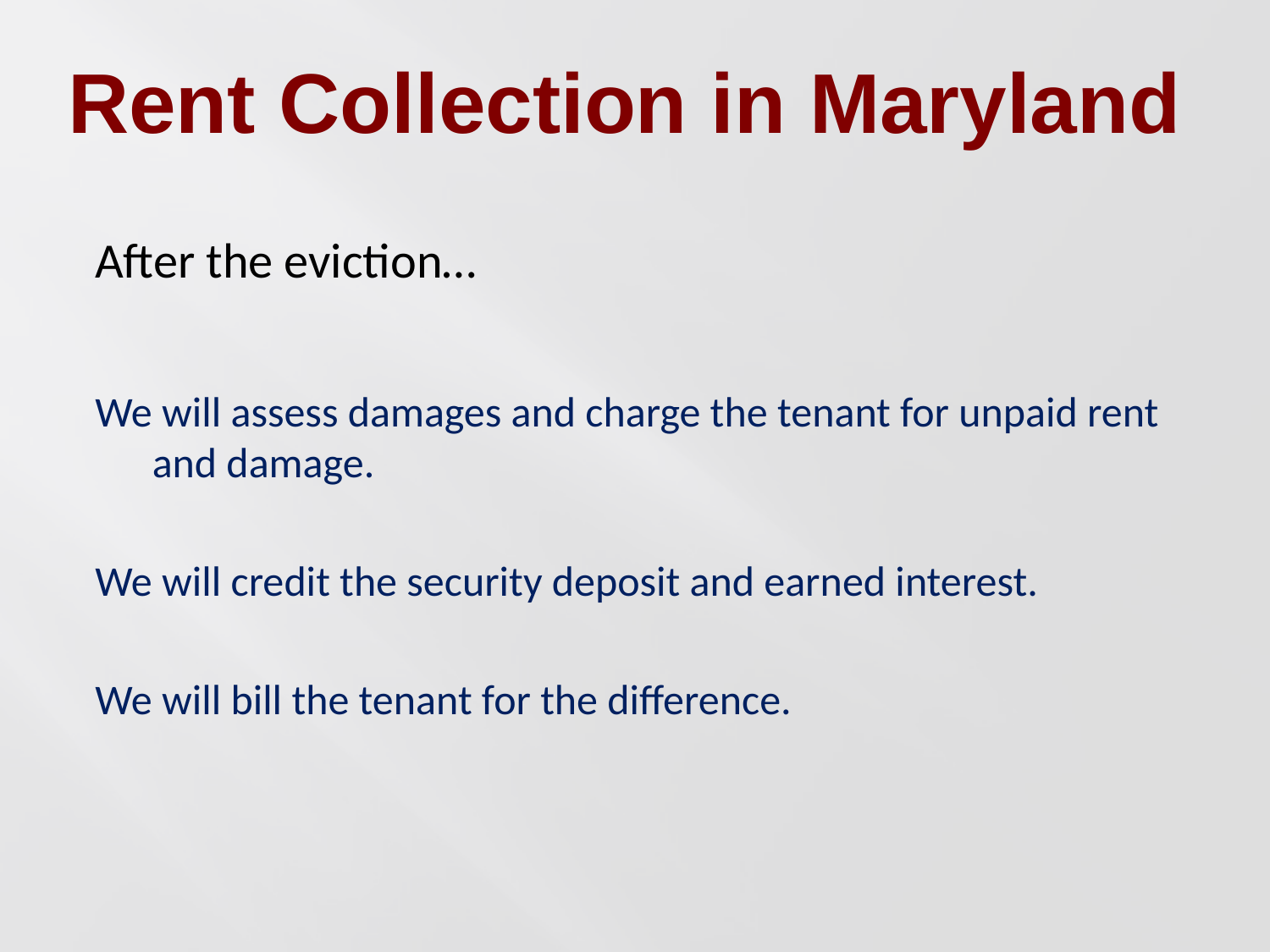

Rent Collection in Maryland
After the eviction…

We will assess damages and charge the tenant for unpaid rent and damage.

We will credit the security deposit and earned interest.

We will bill the tenant for the difference.